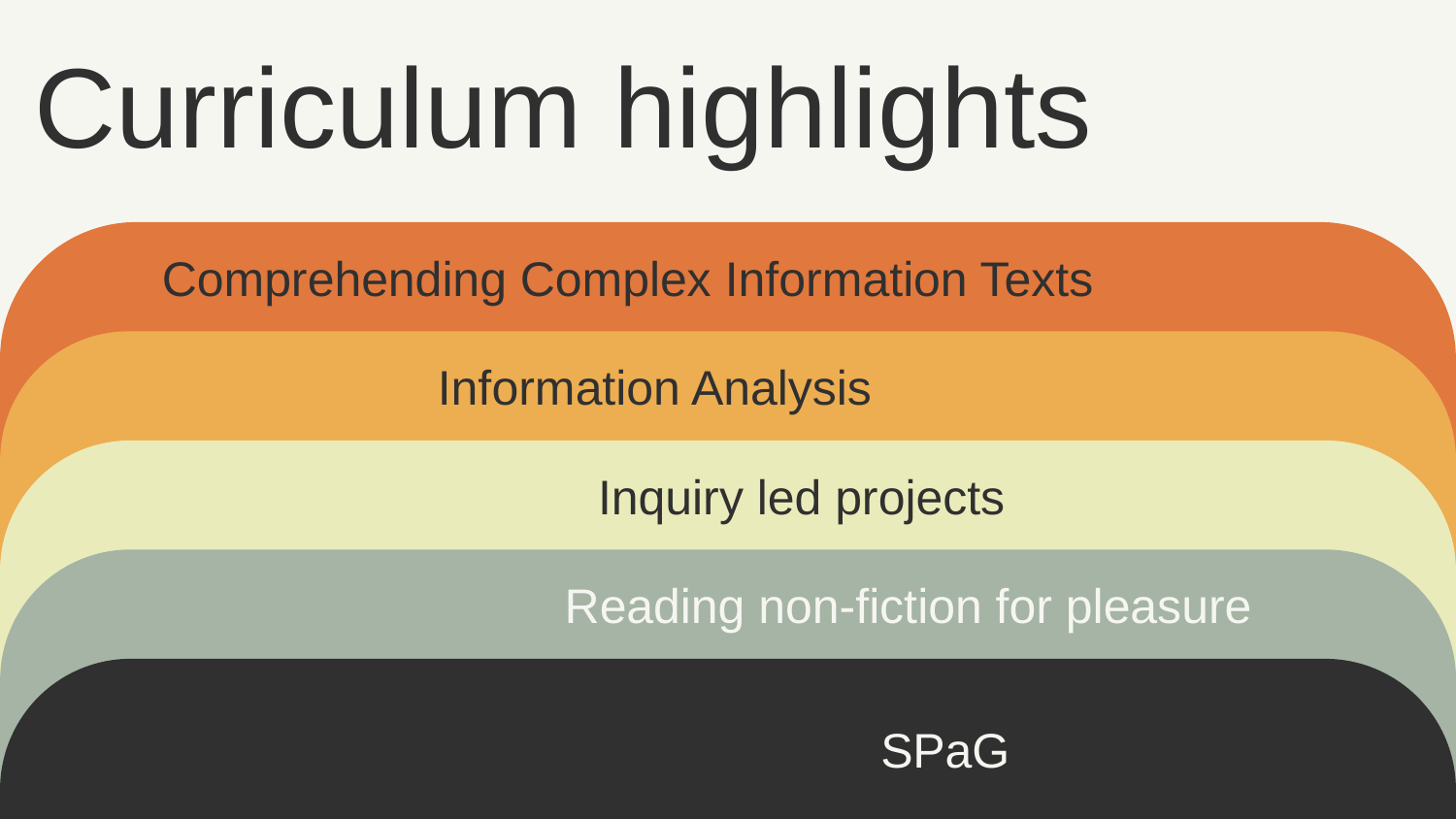

# Curriculum highlights
Comprehending Complex Information Texts
Information Analysis
Inquiry led projects
Reading non-fiction for pleasure
SPaG